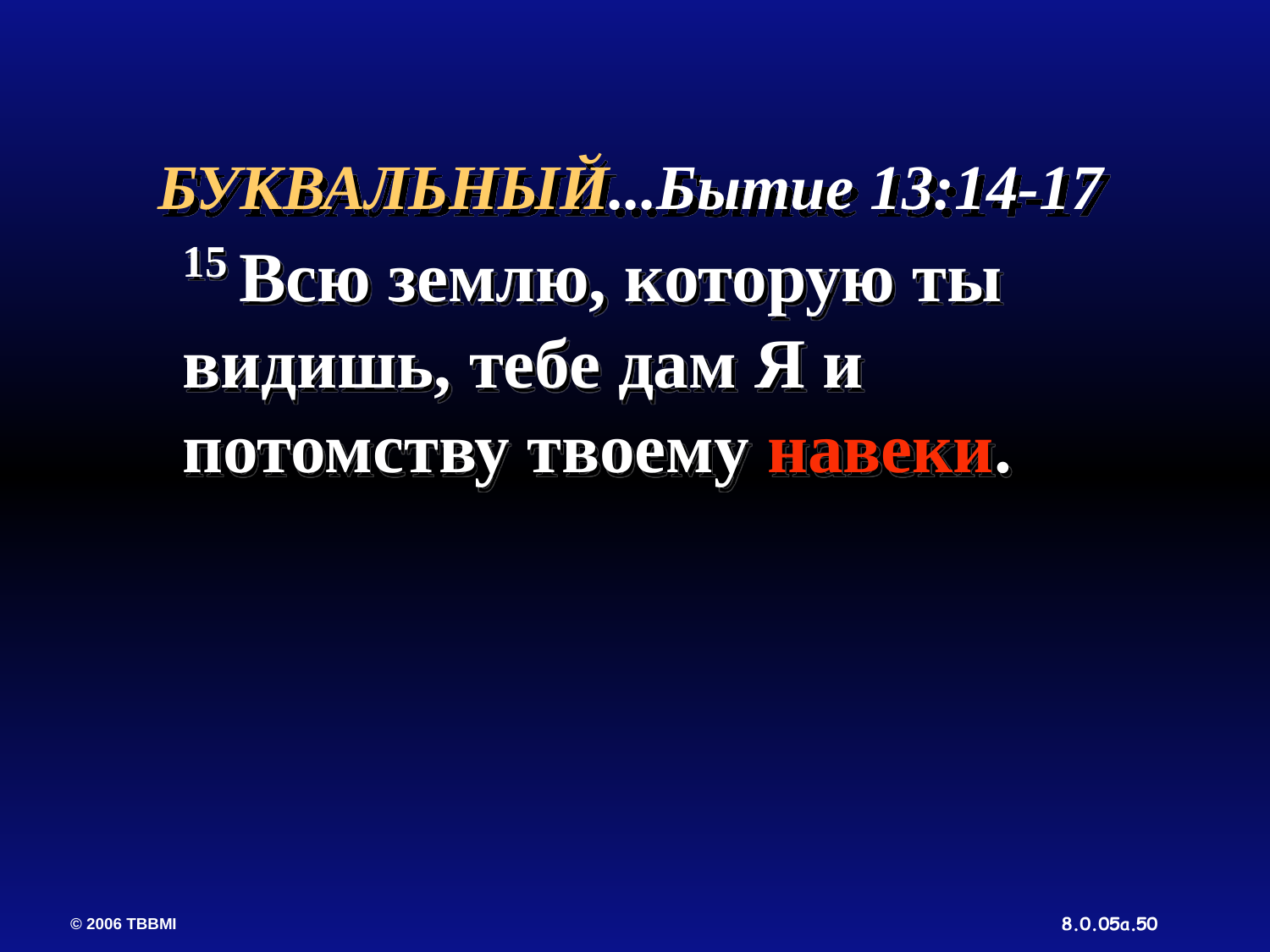

15 Всю землю, которую ты видишь, тебе дам Я и потомству твоему навеки.

БУКВАЛЬНЫЙ...Бытие 13:14-17
50